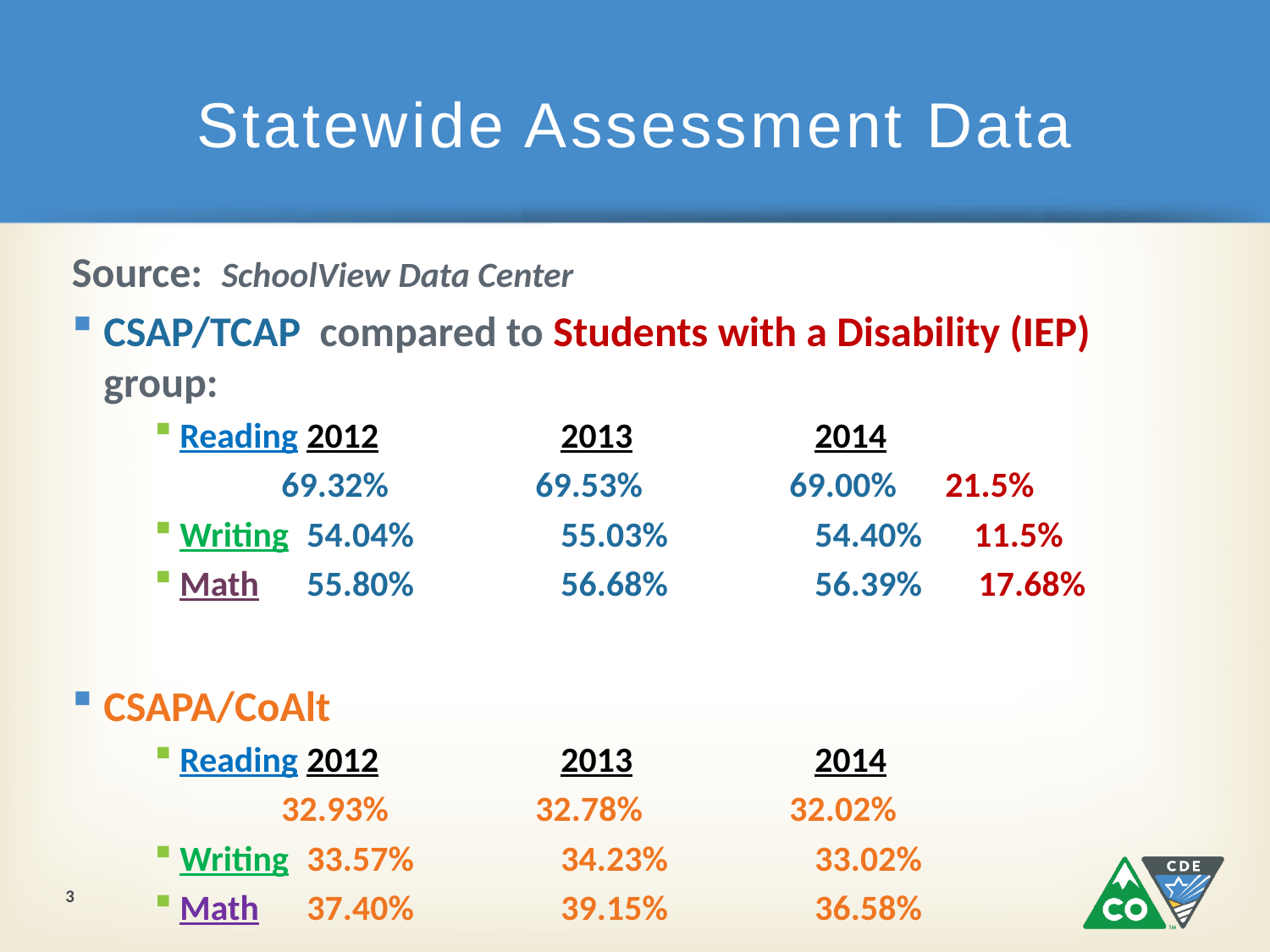

# Statewide Assessment Data
Source:  SchoolView Data Center
CSAP/TCAP  compared to Students with a Disability (IEP) group:
Reading	2012		2013		2014
              	69.32%		69.53%		69.00%      21.5%
Writing	54.04%		55.03%		54.40%	    11.5%
Math	55.80%		56.68%		56.39%       17.68%

CSAPA/CoAlt
Reading	2012		2013		2014
              	32.93%		32.78%		32.02%
Writing	33.57%		34.23%		33.02%
Math	37.40%		39.15%		36.58%

3